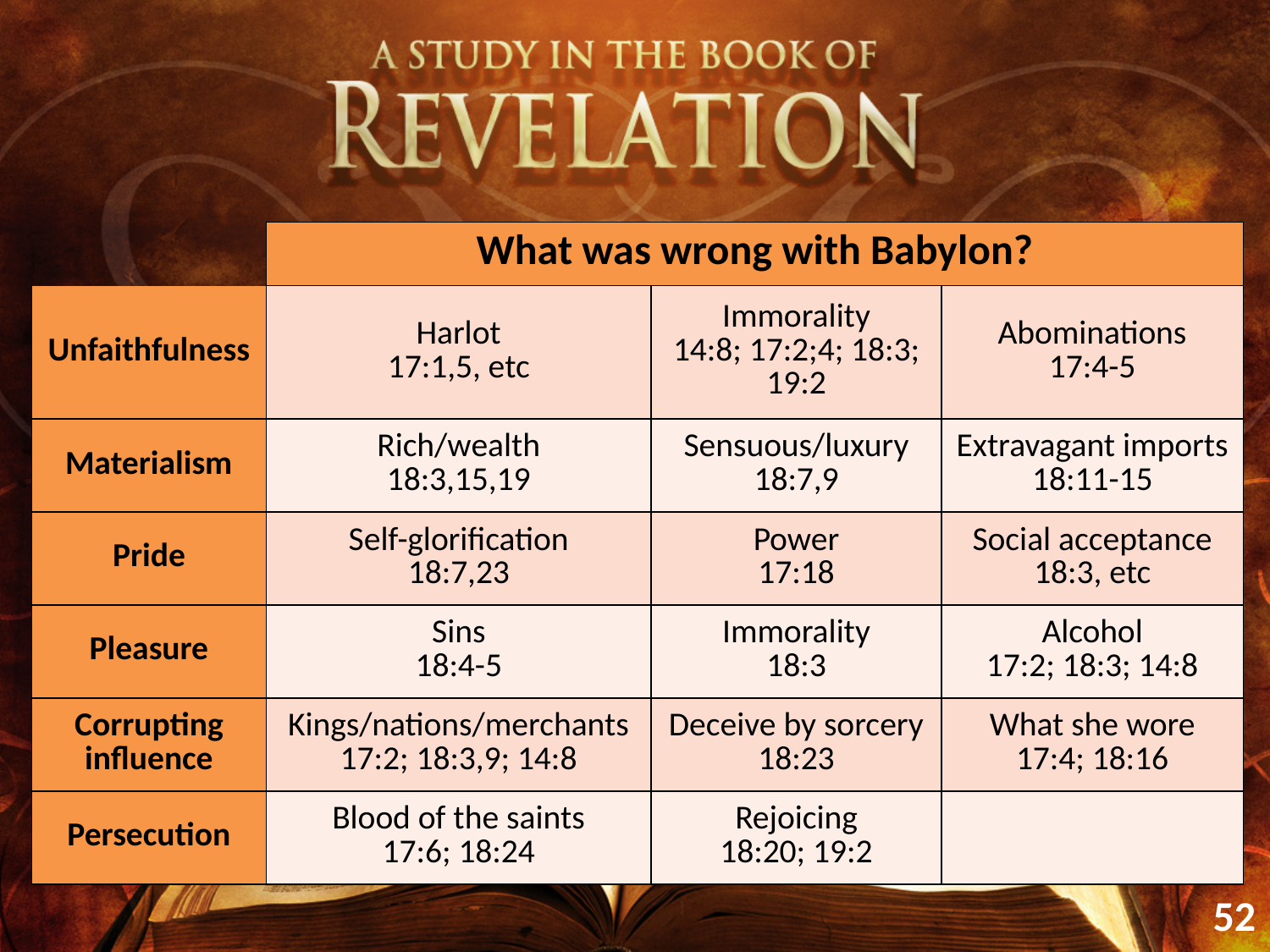

|  | What was wrong with Babylon? |  |  |
| --- | --- | --- | --- |
| Unfaithfulness | Harlot 17:1,5, etc | Immorality 14:8; 17:2;4; 18:3; 19:2 | Abominations 17:4-5 |
| Materialism | Rich/wealth 18:3,15,19 | Sensuous/luxury 18:7,9 | Extravagant imports 18:11-15 |
| Pride | Self-glorification 18:7,23 | Power 17:18 | Social acceptance 18:3, etc |
| Pleasure | Sins 18:4-5 | Immorality 18:3 | Alcohol 17:2; 18:3; 14:8 |
| Corrupting influence | Kings/nations/merchants 17:2; 18:3,9; 14:8 | Deceive by sorcery 18:23 | What she wore 17:4; 18:16 |
| Persecution | Blood of the saints 17:6; 18:24 | Rejoicing 18:20; 19:2 |  |
52